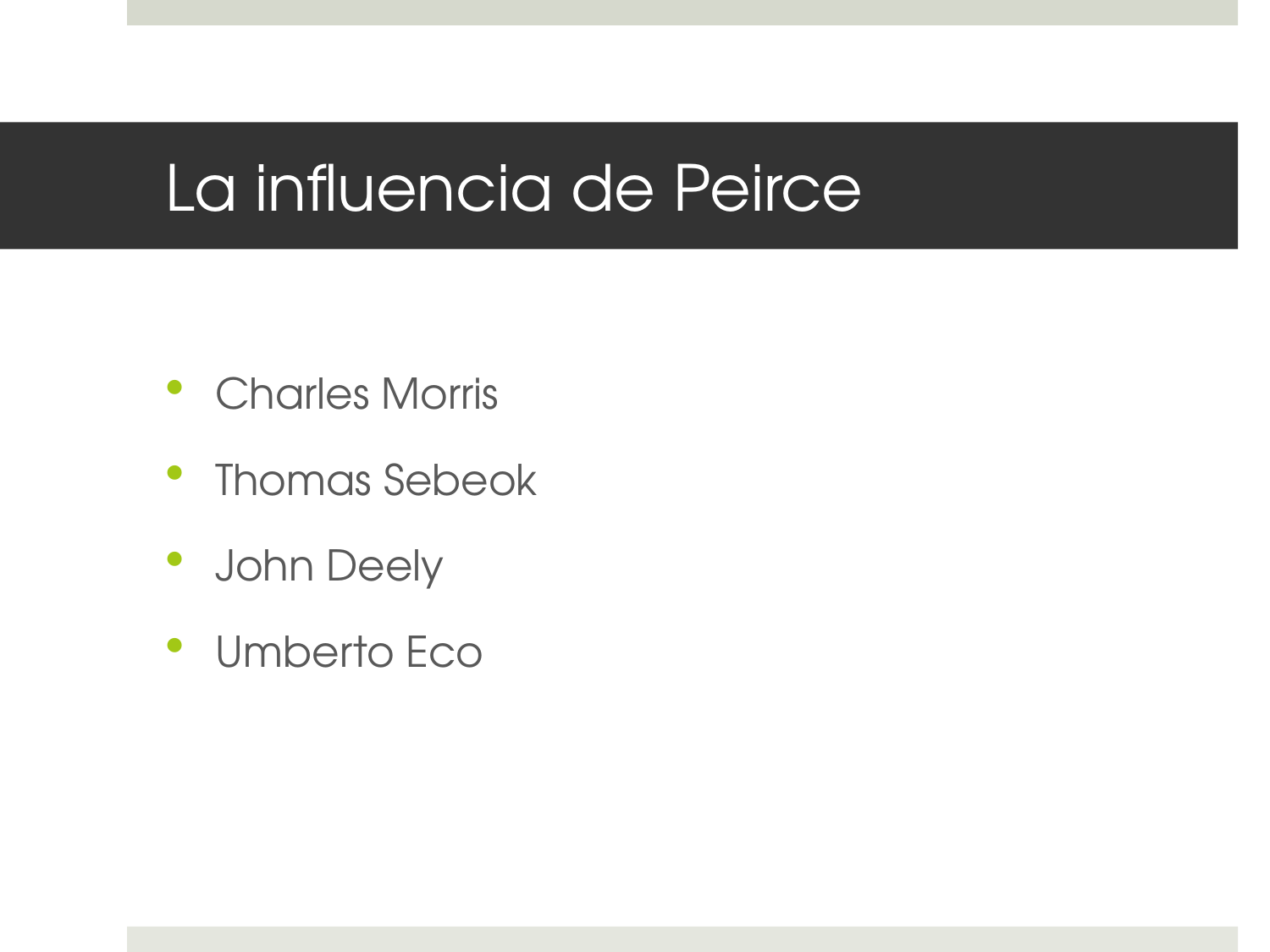

# La influencia de Peirce
Charles Morris
Thomas Sebeok
John Deely
Umberto Eco